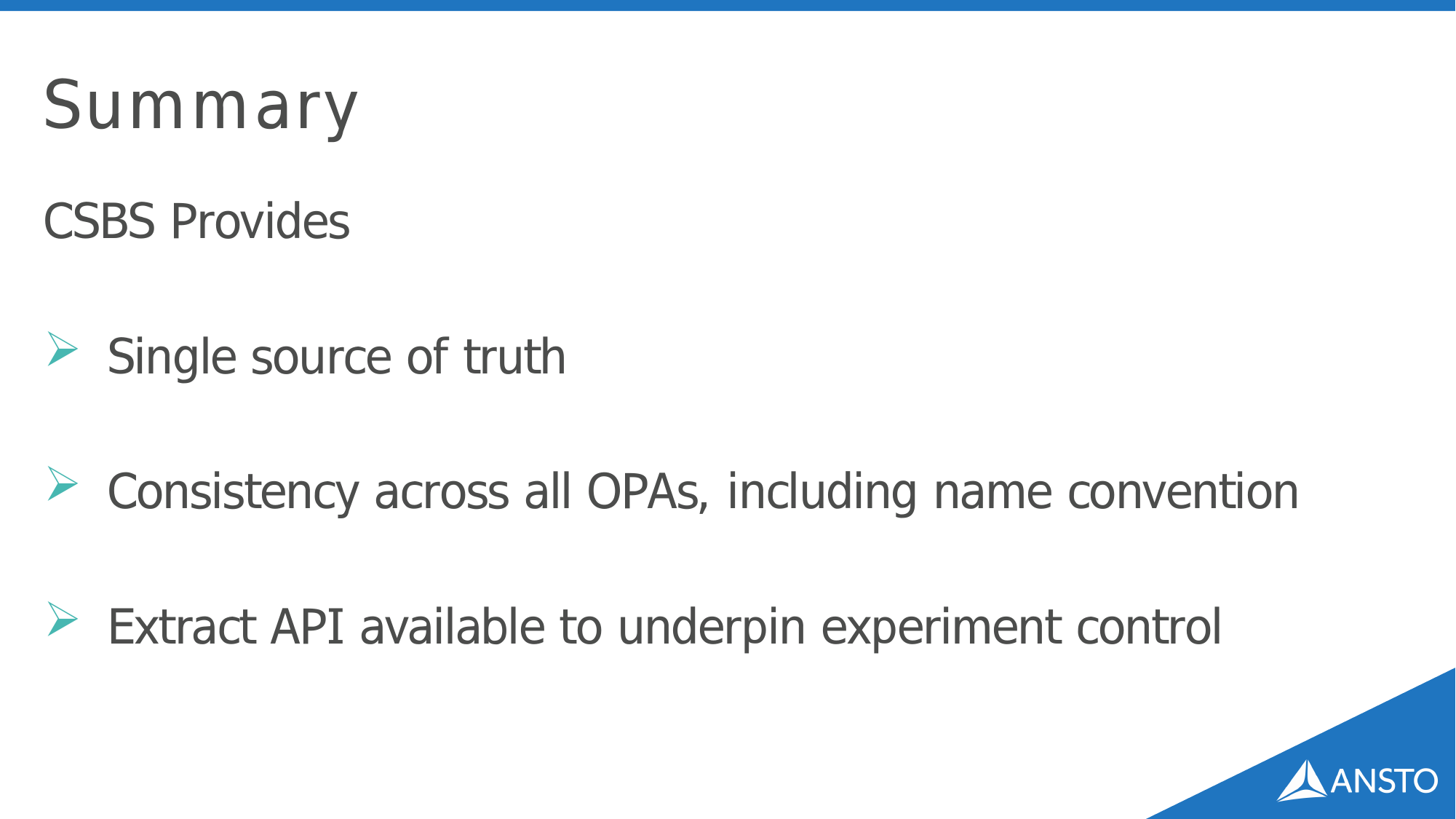

# Summary
CSBS Provides

Single source of truth

Consistency across all OPAs, including name convention

Extract API available to underpin experiment control